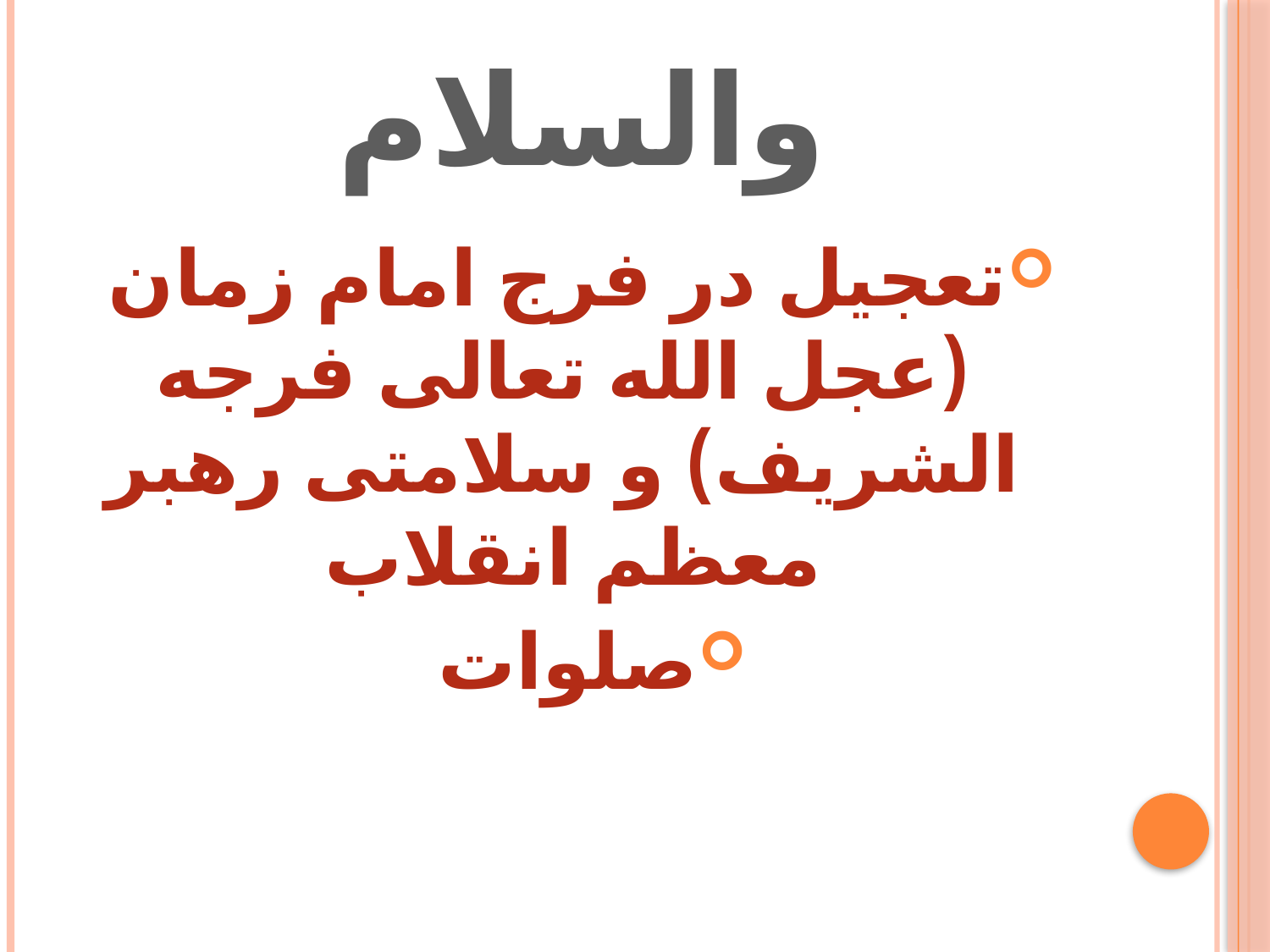

# والسلام
تعجیل در فرج امام زمان (عجل الله تعالی فرجه الشریف) و سلامتی رهبر معظم انقلاب
صلوات